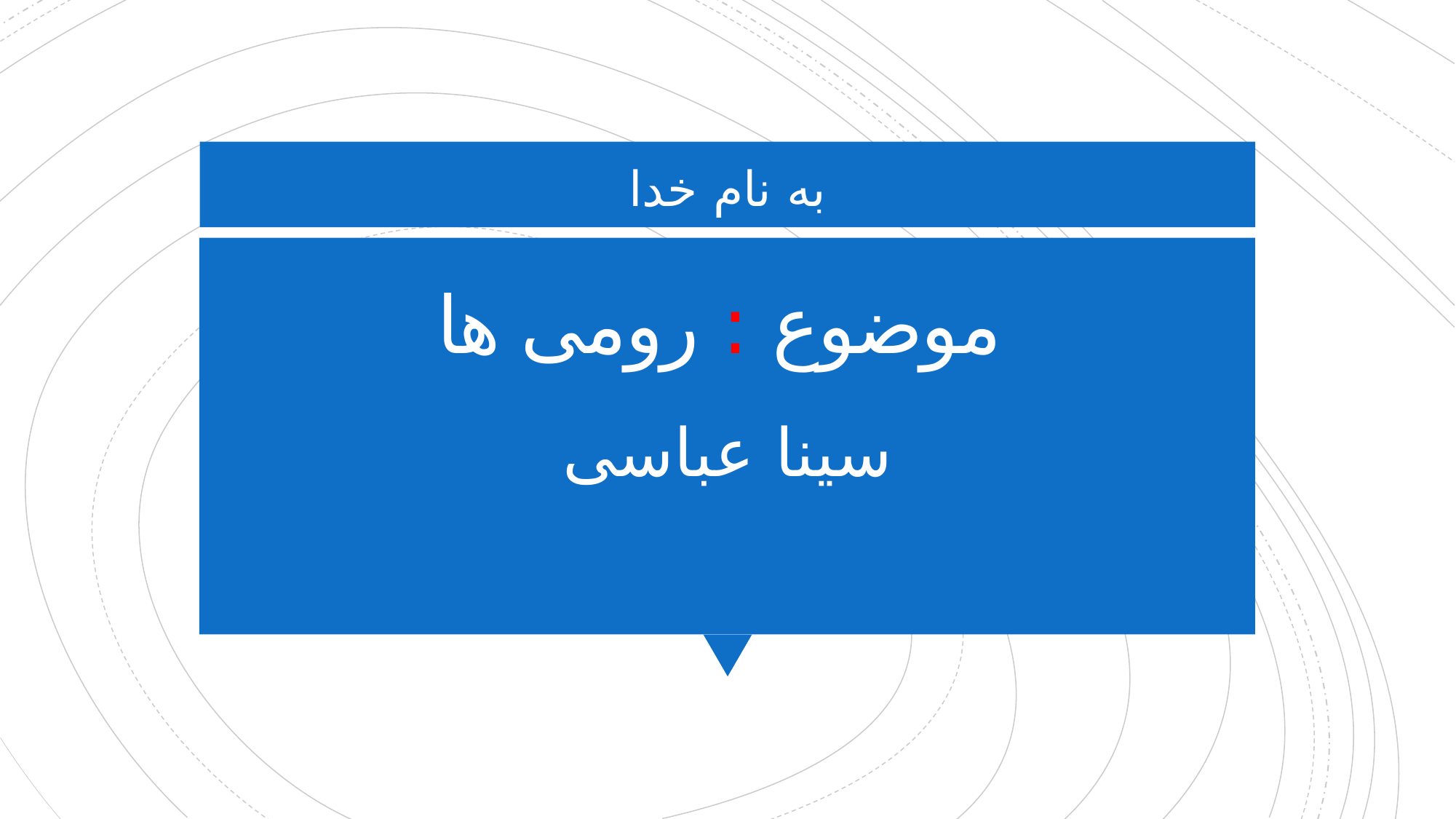

به نام خدا
# موضوع : رومی ها
سینا عباسی